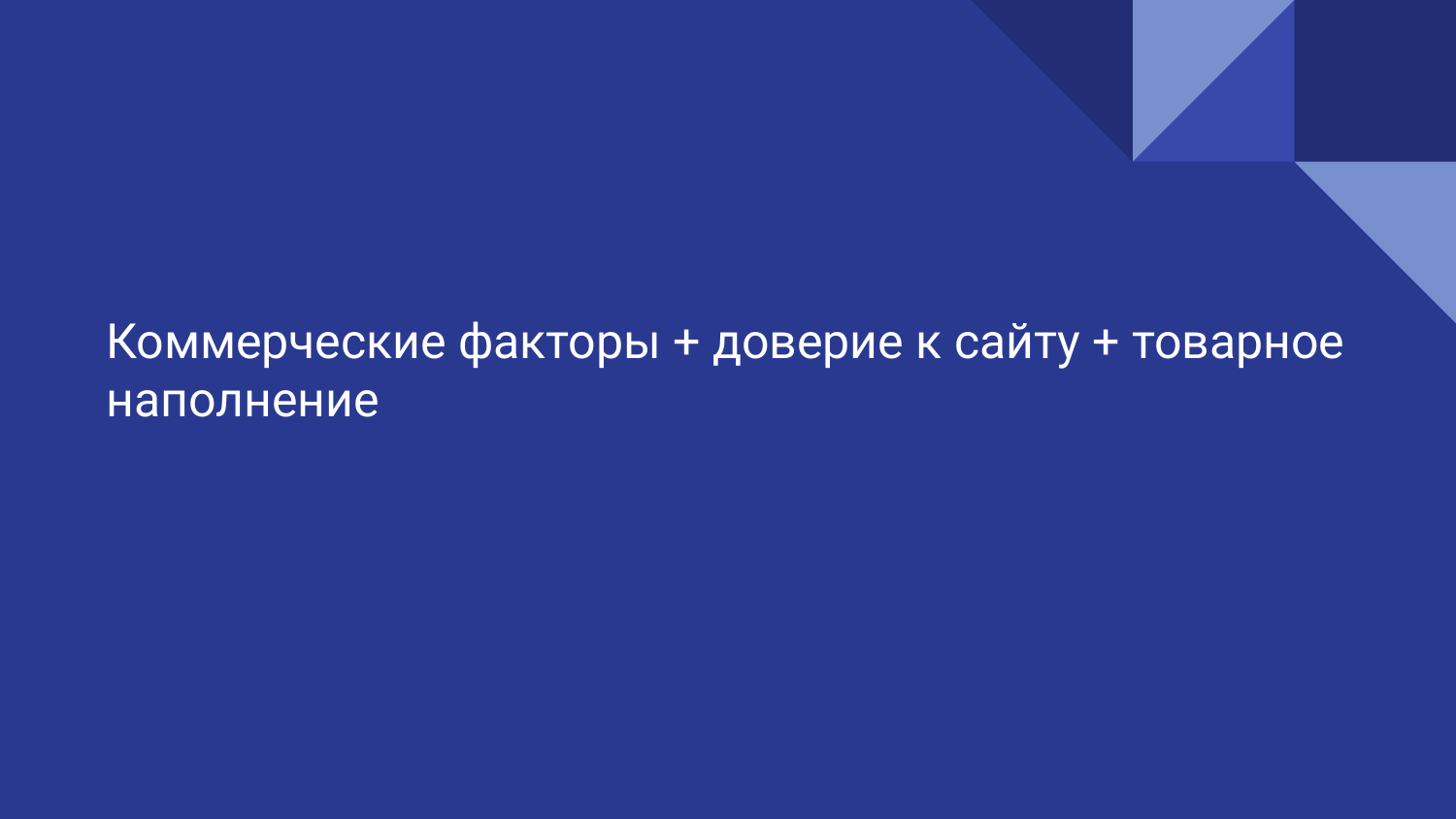

Коммерческие факторы + доверие к сайту + товарное наполнение